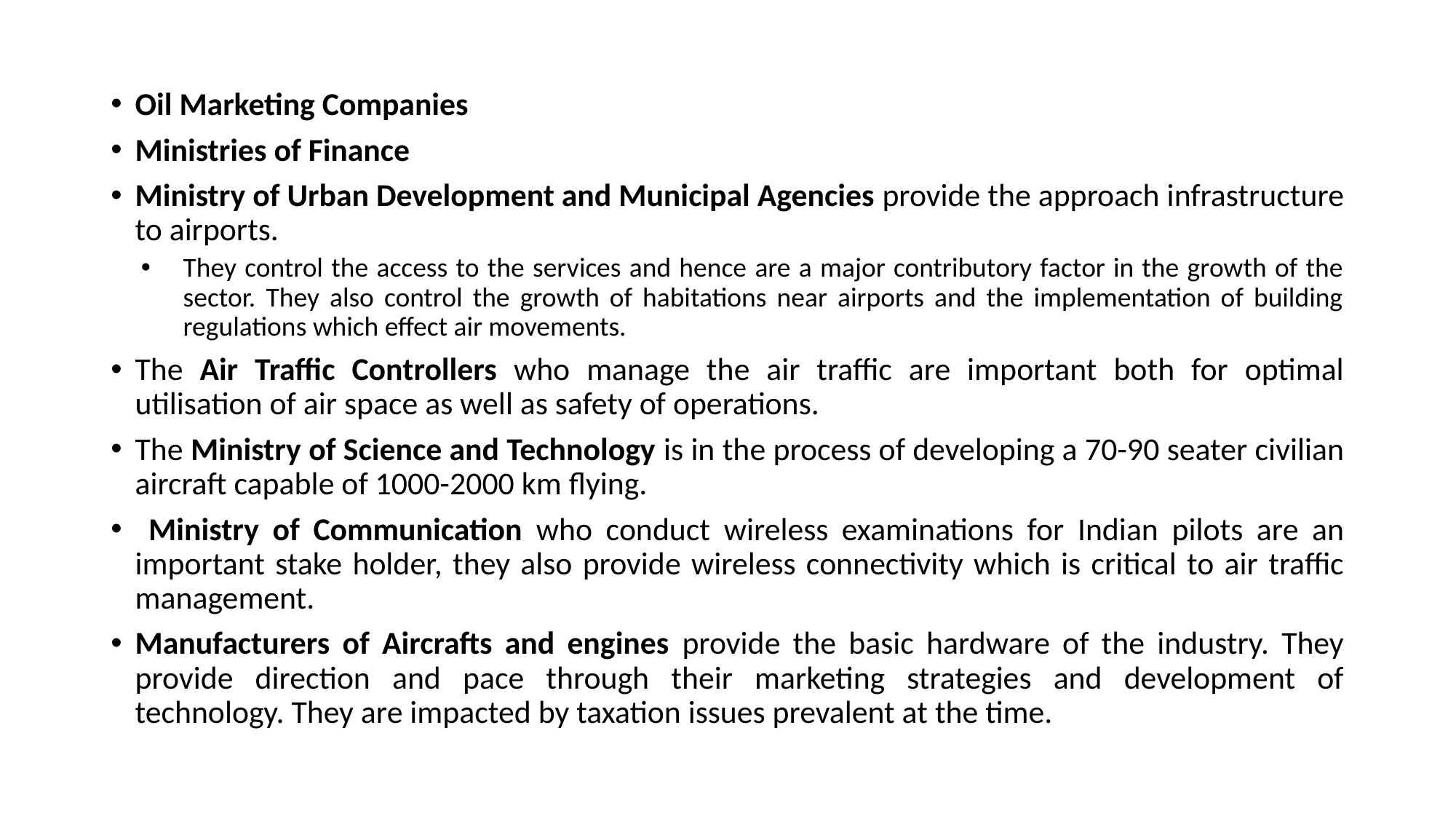

Oil Marketing Companies
Ministries of Finance
Ministry of Urban Development and Municipal Agencies provide the approach infrastructure to airports.
They control the access to the services and hence are a major contributory factor in the growth of the sector. They also control the growth of habitations near airports and the implementation of building regulations which effect air movements.
The Air Traffic Controllers who manage the air traffic are important both for optimal utilisation of air space as well as safety of operations.
The Ministry of Science and Technology is in the process of developing a 70-90 seater civilian aircraft capable of 1000-2000 km flying.
 Ministry of Communication who conduct wireless examinations for Indian pilots are an important stake holder, they also provide wireless connectivity which is critical to air traffic management.
Manufacturers of Aircrafts and engines provide the basic hardware of the industry. They provide direction and pace through their marketing strategies and development of technology. They are impacted by taxation issues prevalent at the time.